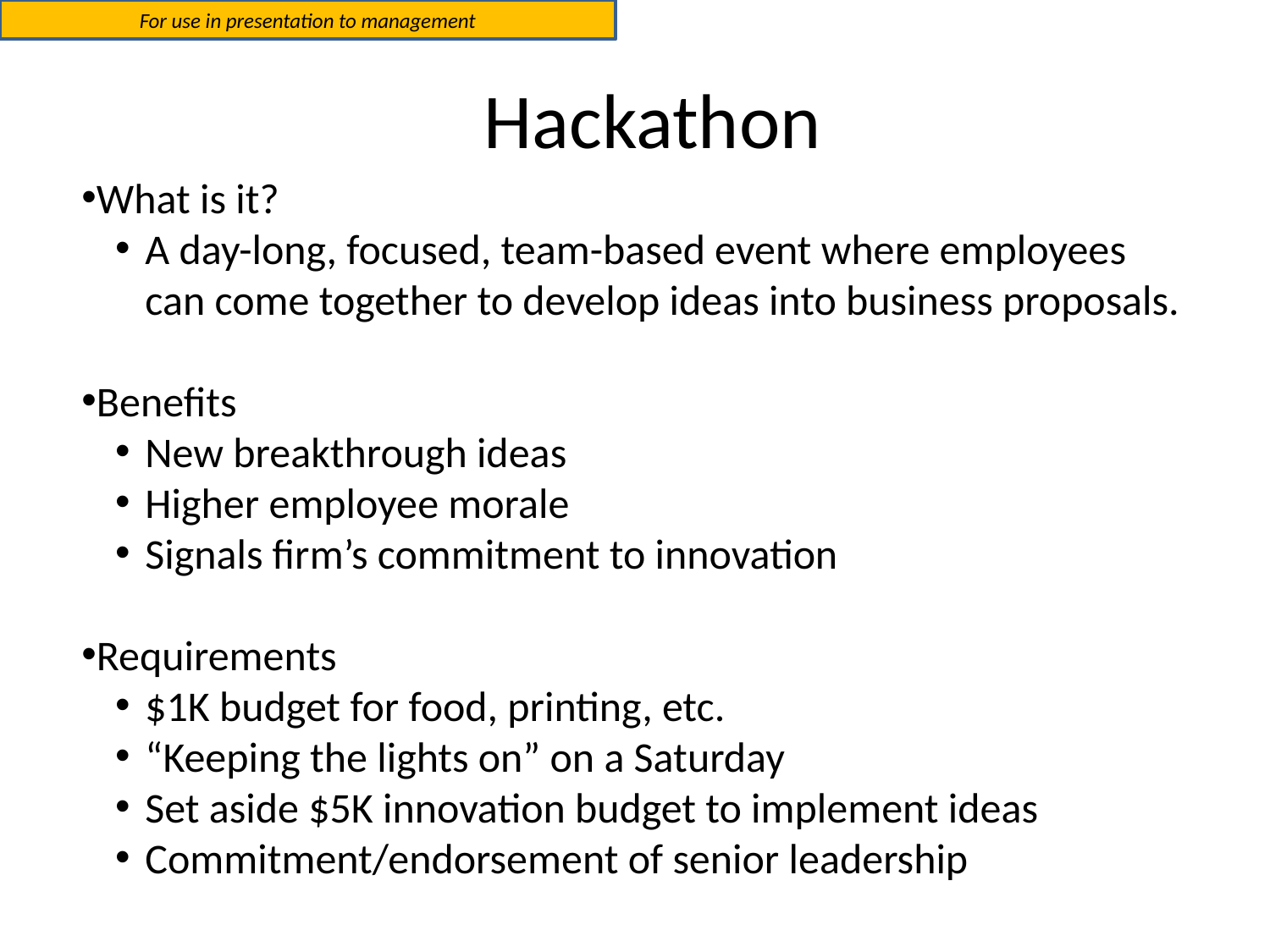

For use in presentation to management
# Hackathon
What is it?
A day-long, focused, team-based event where employees can come together to develop ideas into business proposals.

Benefits
New breakthrough ideas
Higher employee morale
Signals firm’s commitment to innovation

Requirements
$1K budget for food, printing, etc.
“Keeping the lights on” on a Saturday
Set aside $5K innovation budget to implement ideas
Commitment/endorsement of senior leadership